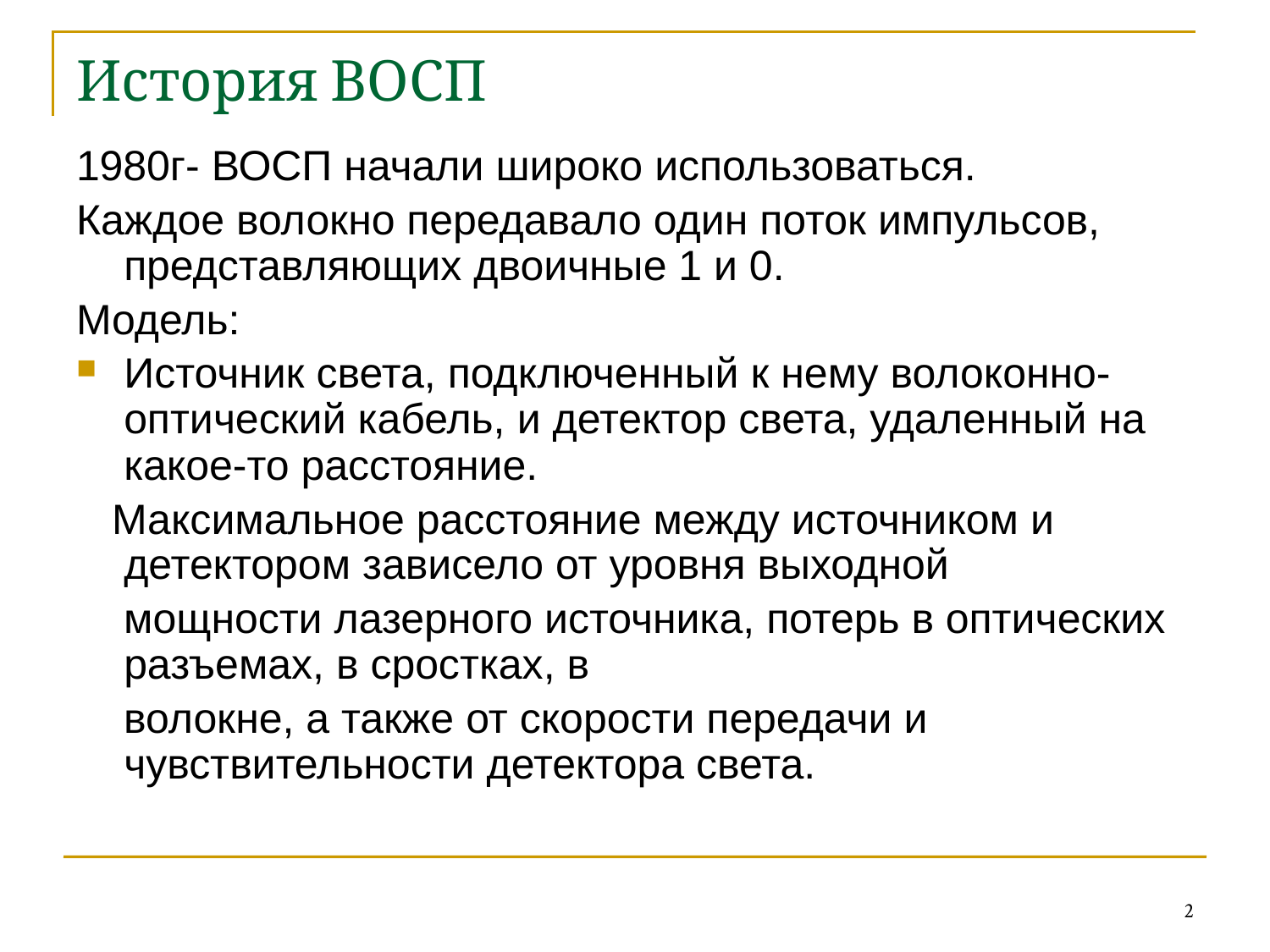

# История ВОСП
1980г- ВОСП начали широко использоваться.
Каждое волокно передавало один поток импульсов, представляющих двоичные 1 и 0.
Модель:
Источник света, подключенный к нему волоконно-оптический кабель, и детектор света, удаленный на какое-то расстояние.
   Максимальное расстояние между источником и детектором зависело от уровня выходной
    мощности лазерного источника, потерь в оптических разъемах, в сростках, в
    волокне, а также от скорости передачи и чувствительности детектора света.

2